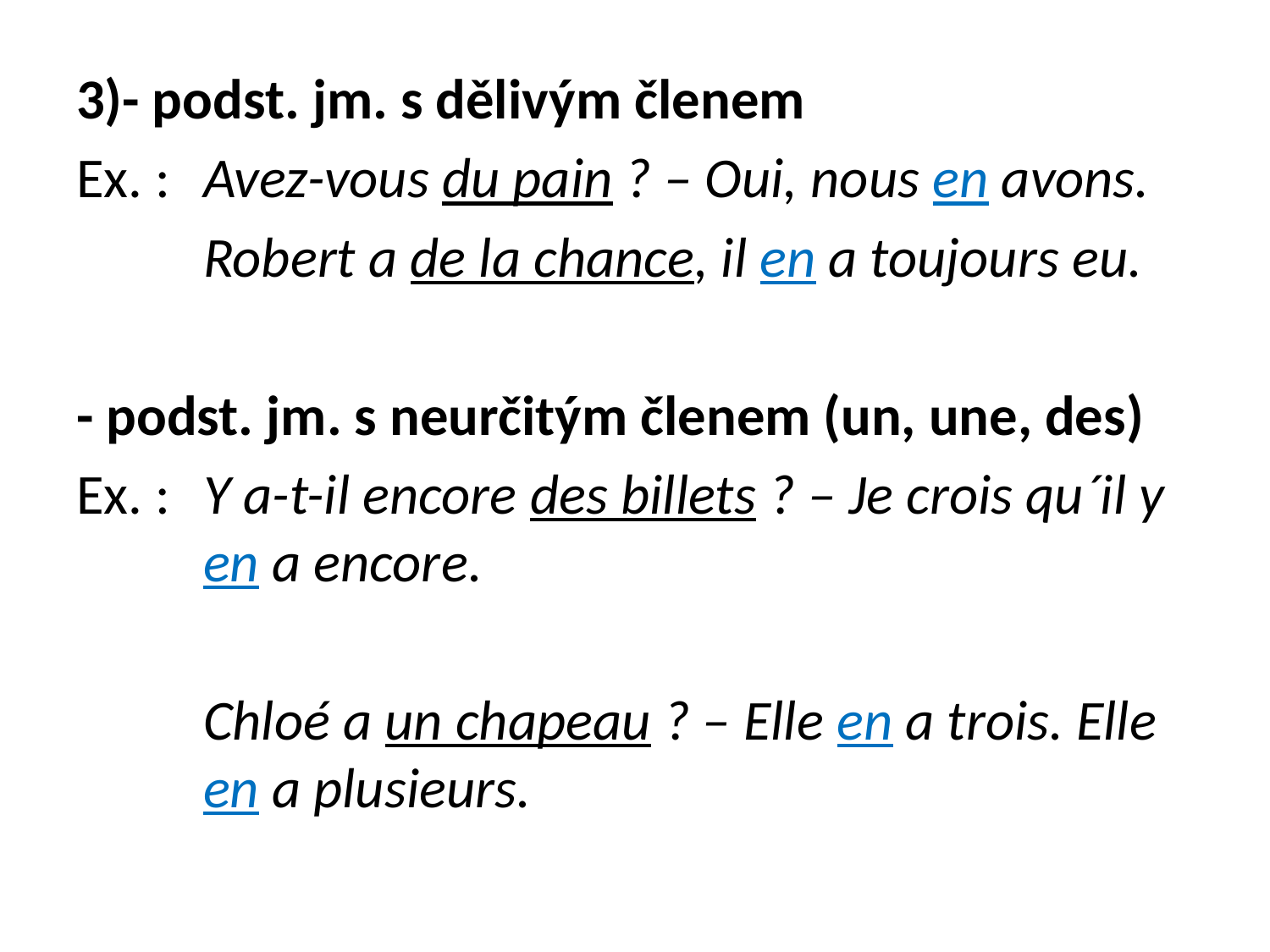

3)- podst. jm. s dělivým členem
Ex. : 	Avez-vous du pain ? – Oui, nous en avons.
	Robert a de la chance, il en a toujours eu.

- podst. jm. s neurčitým členem (un, une, des)
Ex. :	Y a-t-il encore des billets ? – Je crois qu´il y 	en a encore.

	Chloé a un chapeau ? – Elle en a trois. Elle 	en a plusieurs.